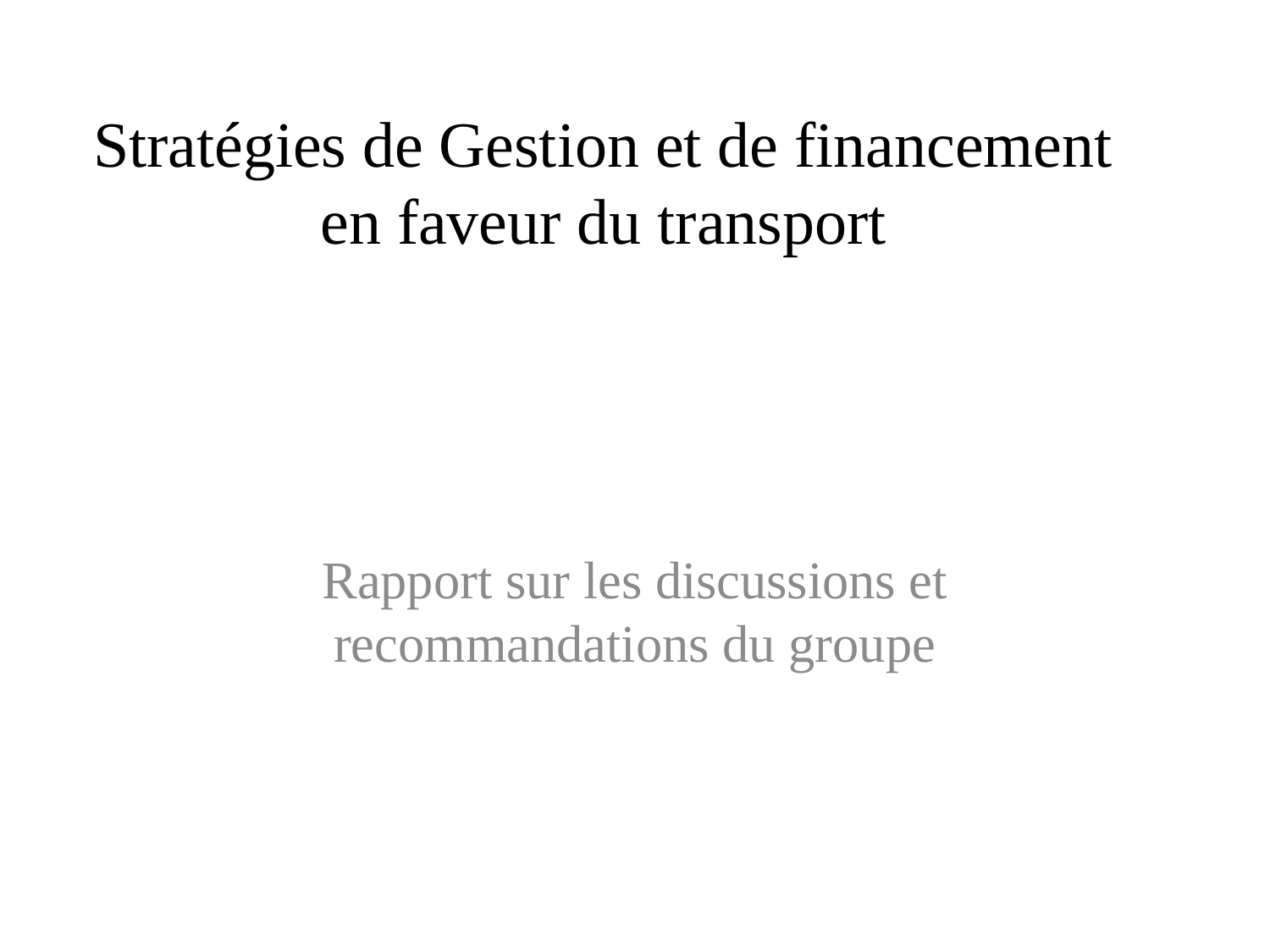

# Stratégies de Gestion et de financement en faveur du transport
Rapport sur les discussions et recommandations du groupe